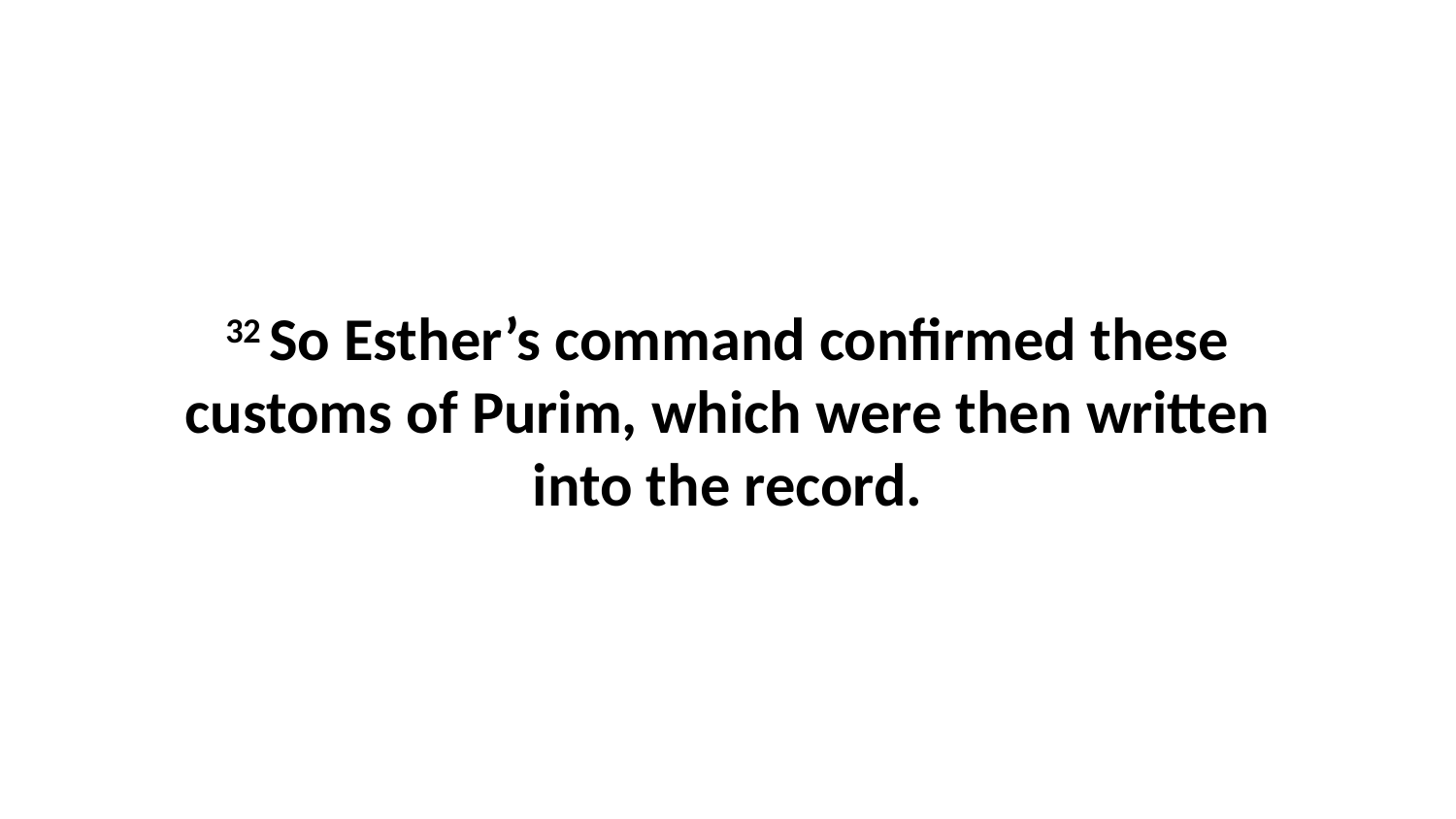

32 So Esther’s command confirmed these customs of Purim, which were then written into the record.